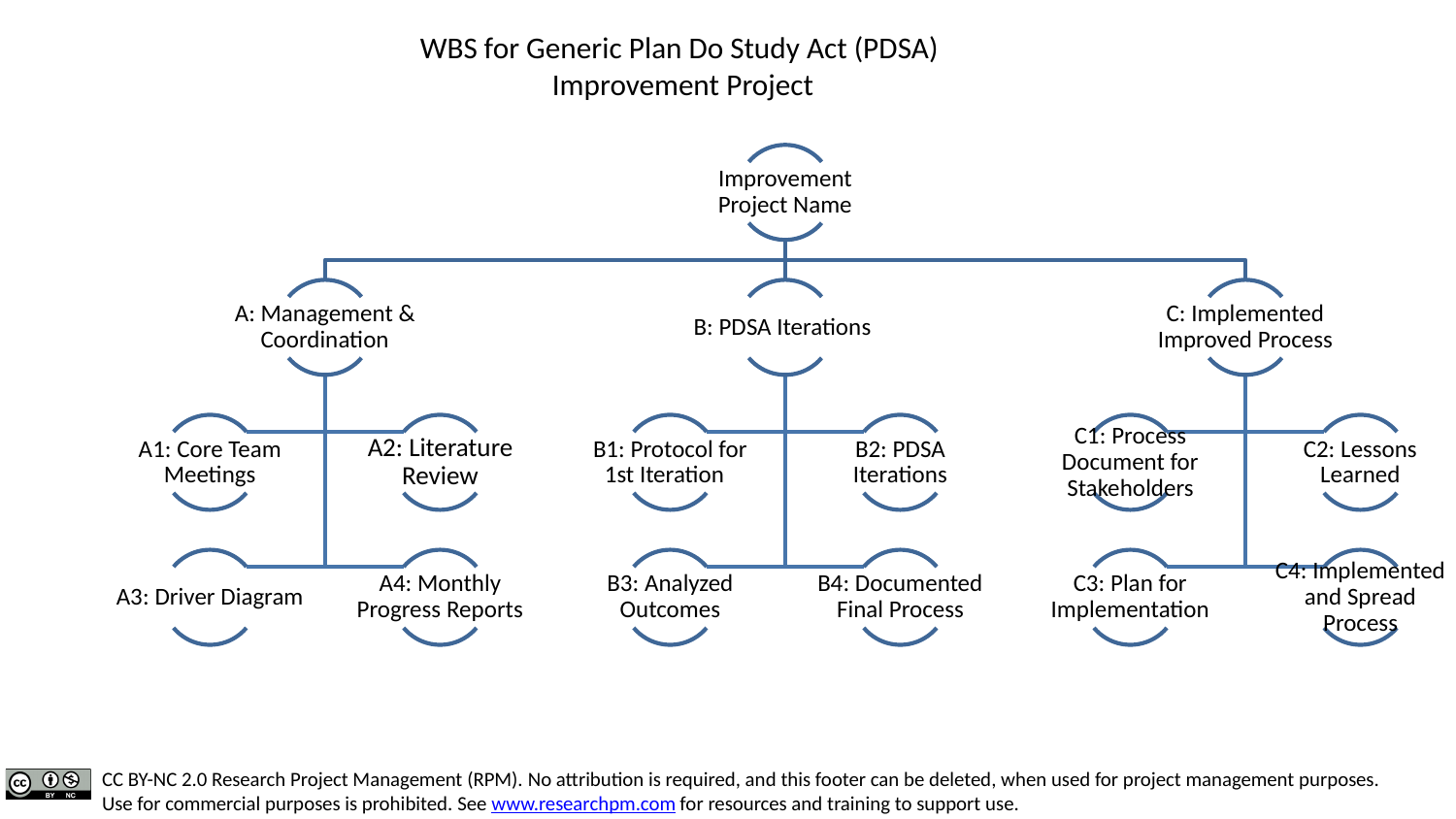

WBS for Generic Plan Do Study Act (PDSA)
Improvement Project
Improvement Project Name
A: Management & Coordination
A1: Core Team Meetings
A2: Literature Review
A3: Driver Diagram
A4: Monthly Progress Reports
B: PDSA Iterations
B1: Protocol for 1st Iteration
B2: PDSA Iterations
B3: Analyzed Outcomes
B4: Documented Final Process
C: Implemented Improved Process
C1: Process Document for Stakeholders
C2: Lessons Learned
C3: Plan for Implementation
C4: Implemented and Spread Process